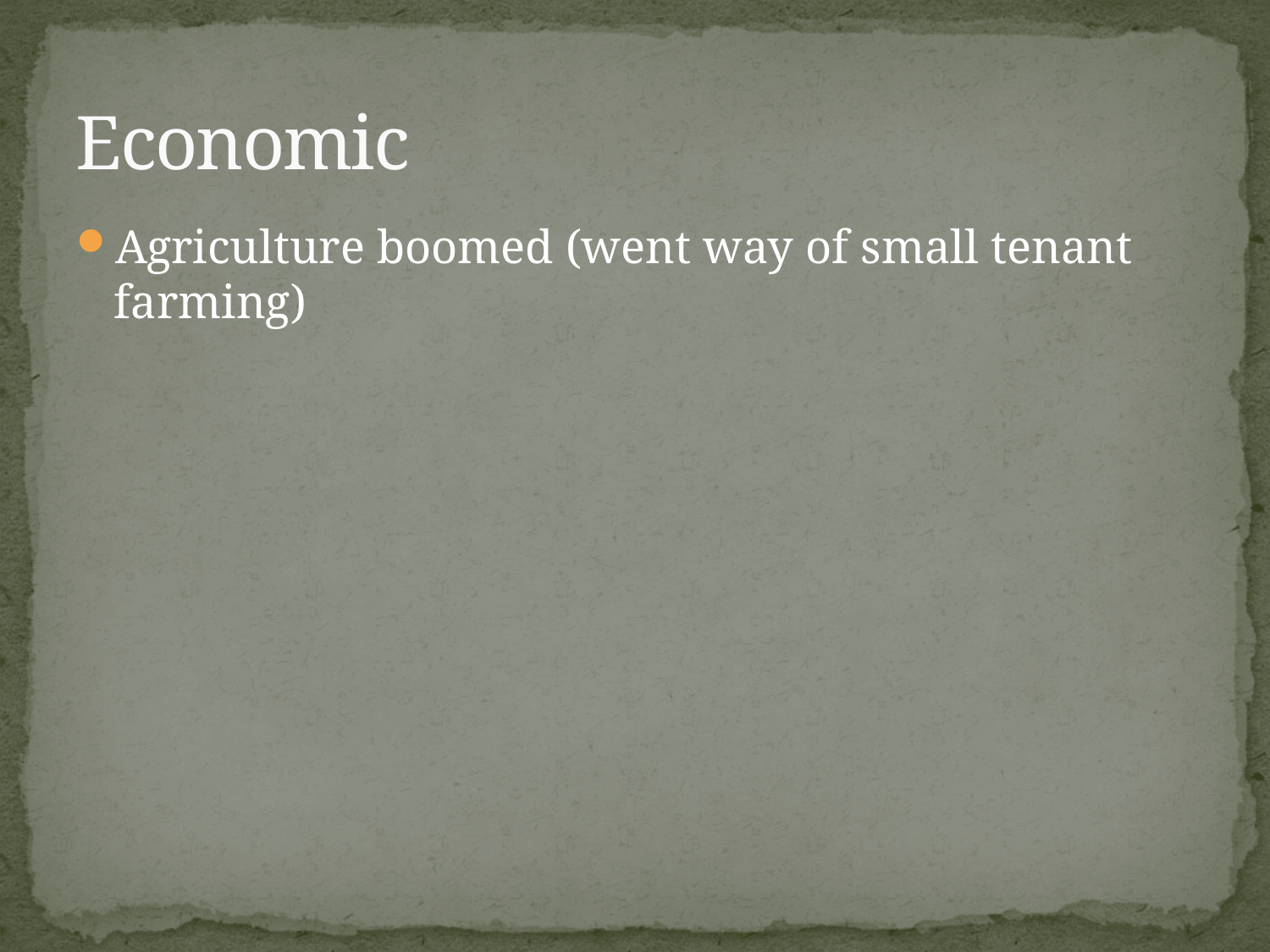

# Economic
Agriculture boomed (went way of small tenant farming)